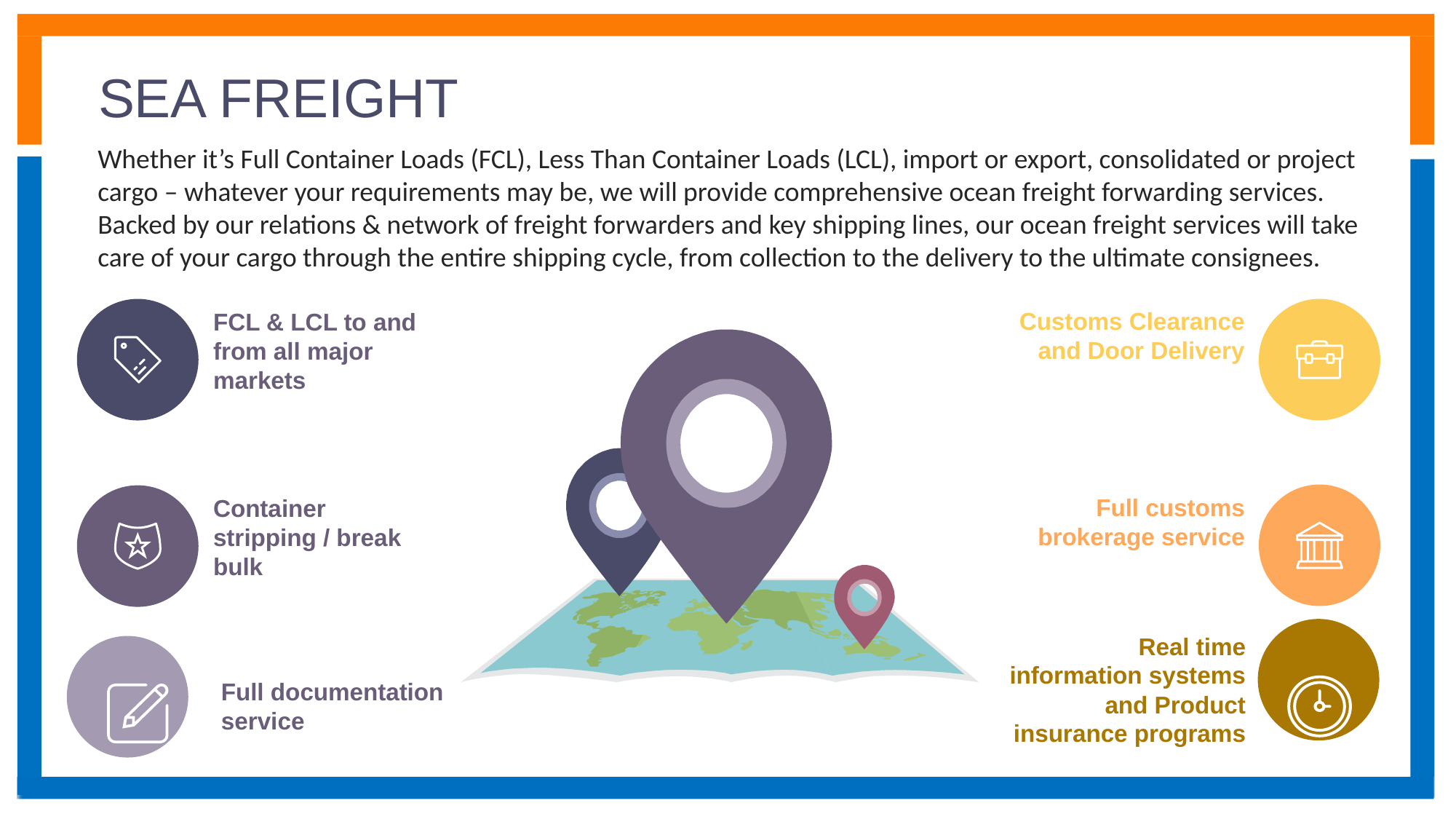

SEA FREIGHT
Whether it’s Full Container Loads (FCL), Less Than Container Loads (LCL), import or export, consolidated or project cargo – whatever your requirements may be, we will provide comprehensive ocean freight forwarding services. Backed by our relations & network of freight forwarders and key shipping lines, our ocean freight services will take care of your cargo through the entire shipping cycle, from collection to the delivery to the ultimate consignees.

Customs Clearance and Door Delivery

FCL & LCL to and from all major markets

 Full customs brokerage service

Container stripping / break bulk

Real time information systems and Product insurance programs

Full documentation
service